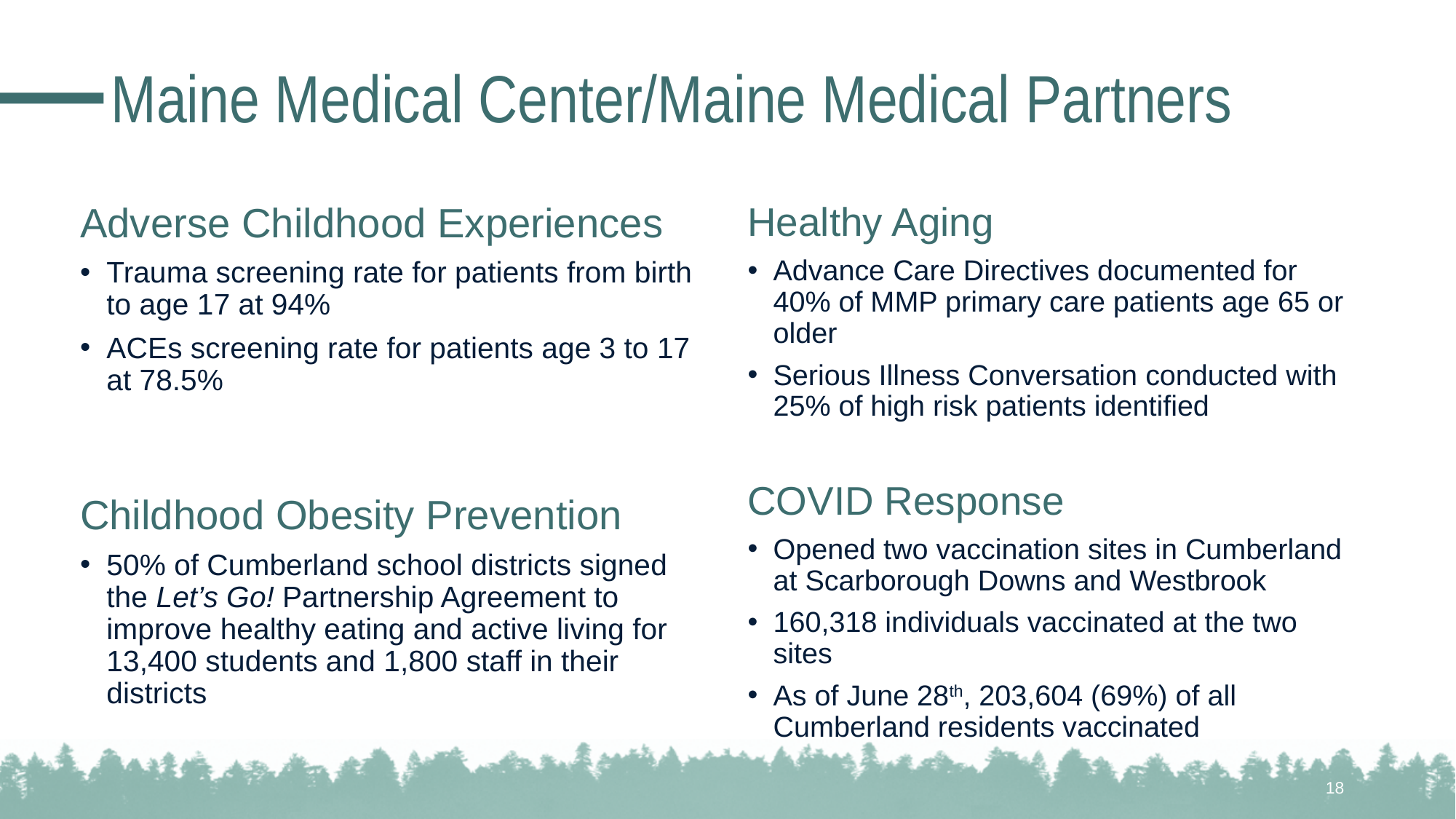

# Maine Medical Center/Maine Medical Partners
Healthy Aging
Advance Care Directives documented for 40% of MMP primary care patients age 65 or older
Serious Illness Conversation conducted with 25% of high risk patients identified

COVID Response
Opened two vaccination sites in Cumberland at Scarborough Downs and Westbrook
160,318 individuals vaccinated at the two sites
As of June 28th, 203,604 (69%) of all Cumberland residents vaccinated

Adverse Childhood Experiences
Trauma screening rate for patients from birth to age 17 at 94%
ACEs screening rate for patients age 3 to 17 at 78.5%

Childhood Obesity Prevention
50% of Cumberland school districts signed the Let’s Go! Partnership Agreement to improve healthy eating and active living for 13,400 students and 1,800 staff in their districts

18